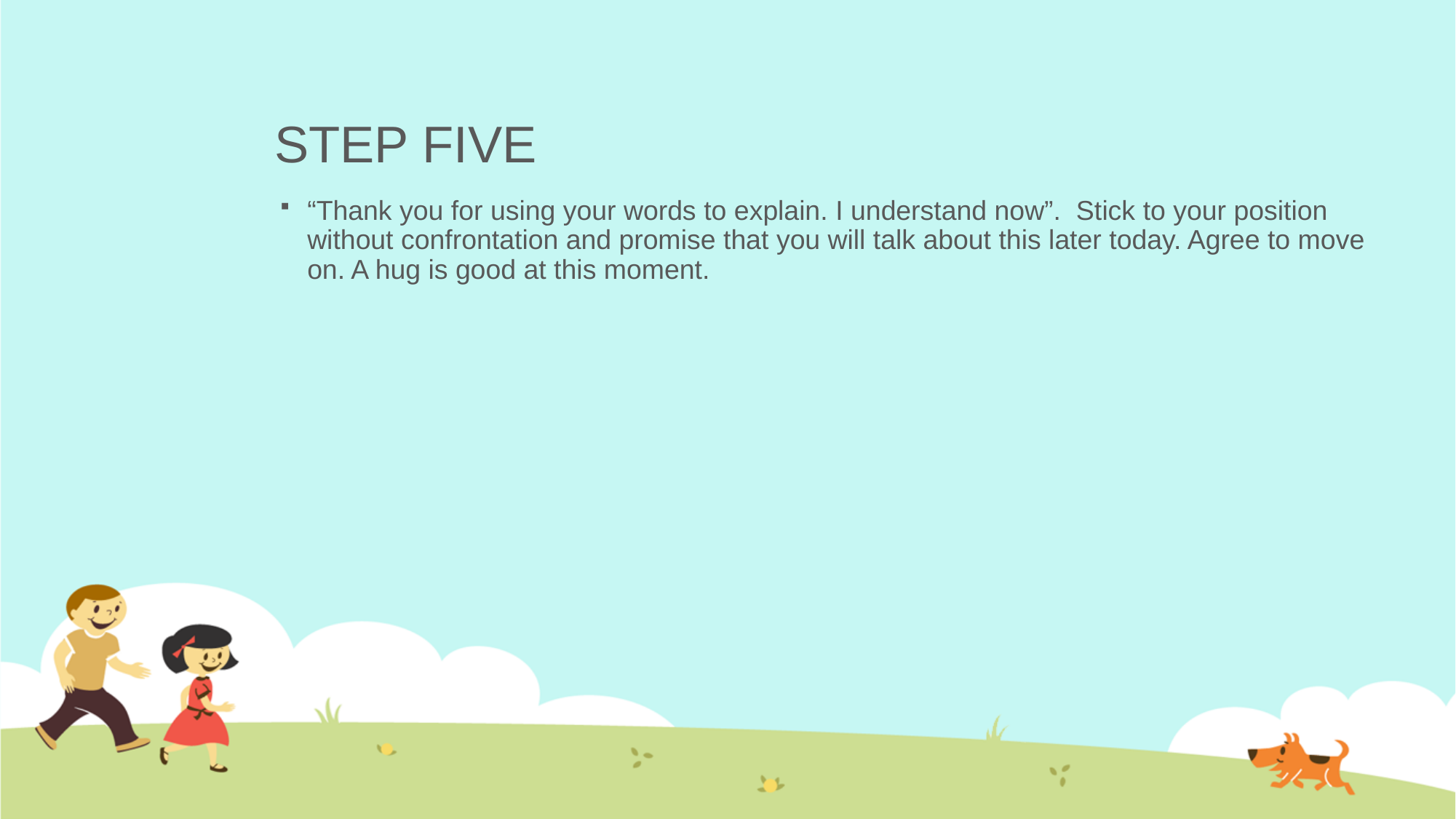

# STEP FIVE
“Thank you for using your words to explain. I understand now”.  Stick to your position without confrontation and promise that you will talk about this later today. Agree to move on. A hug is good at this moment.